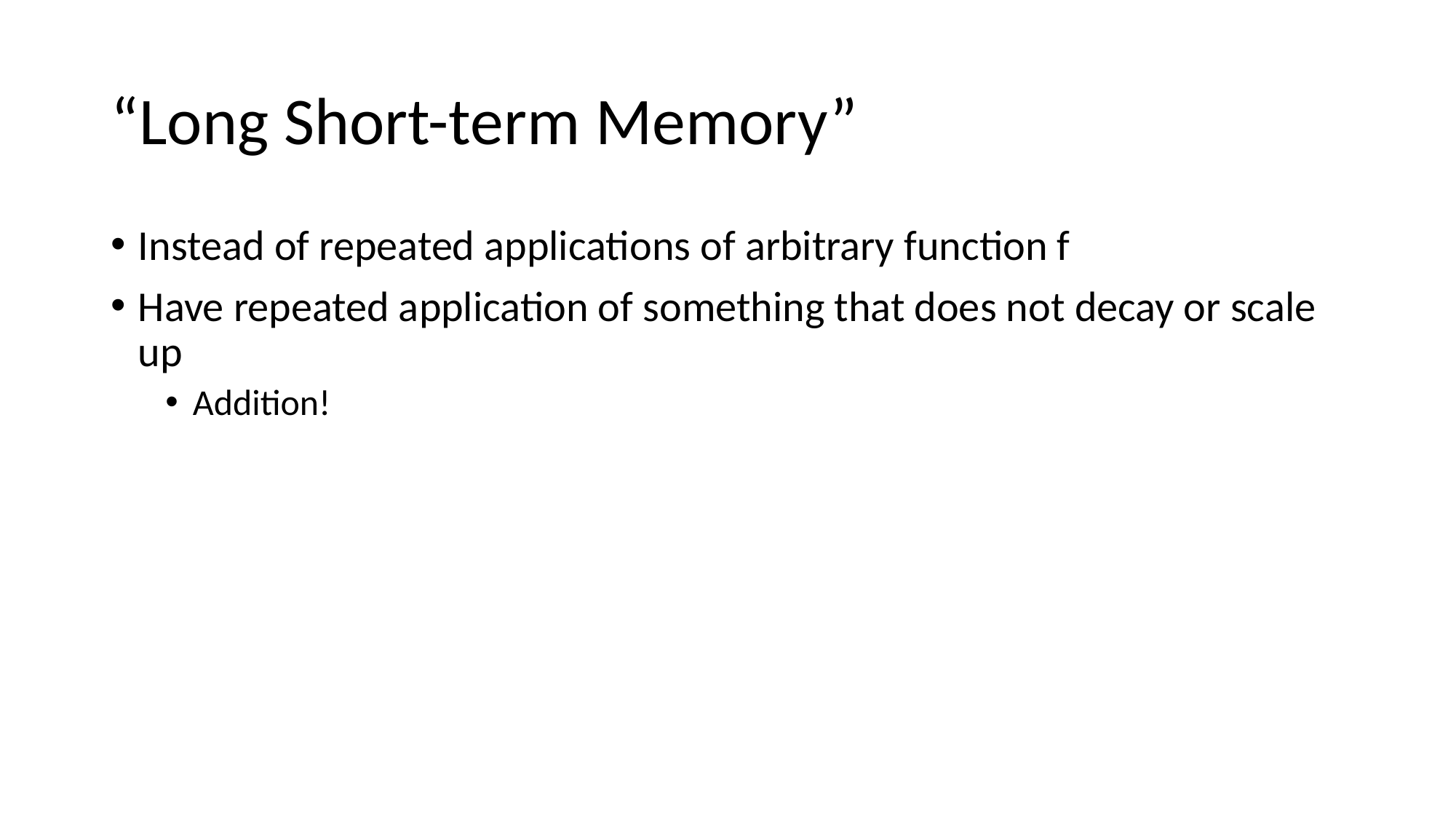

# “Long Short-term Memory”
Instead of repeated applications of arbitrary function f
Have repeated application of something that does not decay or scale up
Addition!